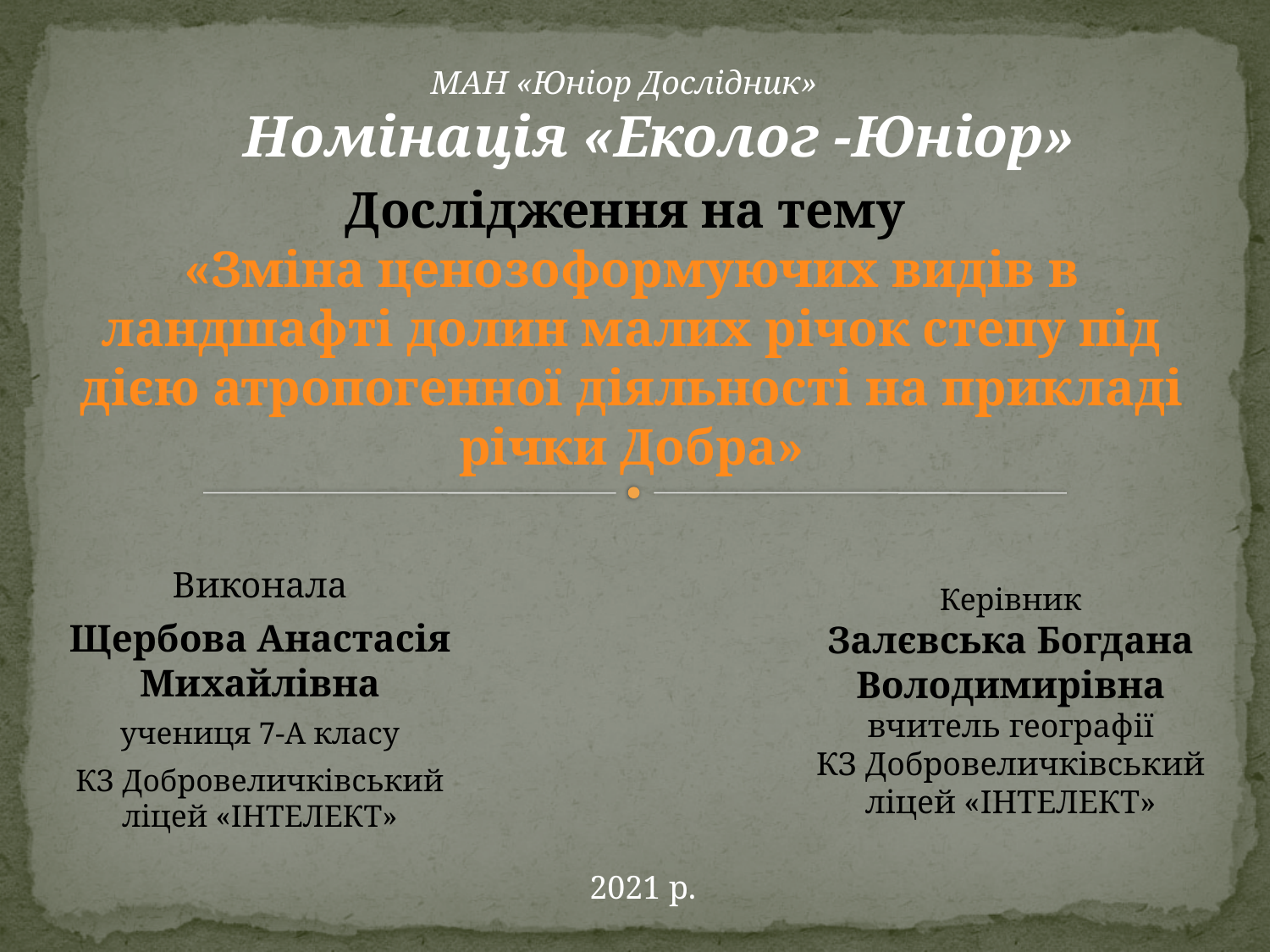

МАН «Юніор Дослідник»
      Номінація «Еколог -Юніор»
# Дослідження на тему «Зміна ценозоформуючих видів в ландшафті долин малих річок степу під дією атропогенної діяльності на прикладі річки Добра»
Виконала
Щербова Анастасія Михайлівна
учениця 7-А класу
КЗ Добровеличківський ліцей «ІНТЕЛЕКТ»
Керівник
Залєвська Богдана Володимирівна
вчитель географії
КЗ Добровеличківський ліцей «ІНТЕЛЕКТ»

2021 р.